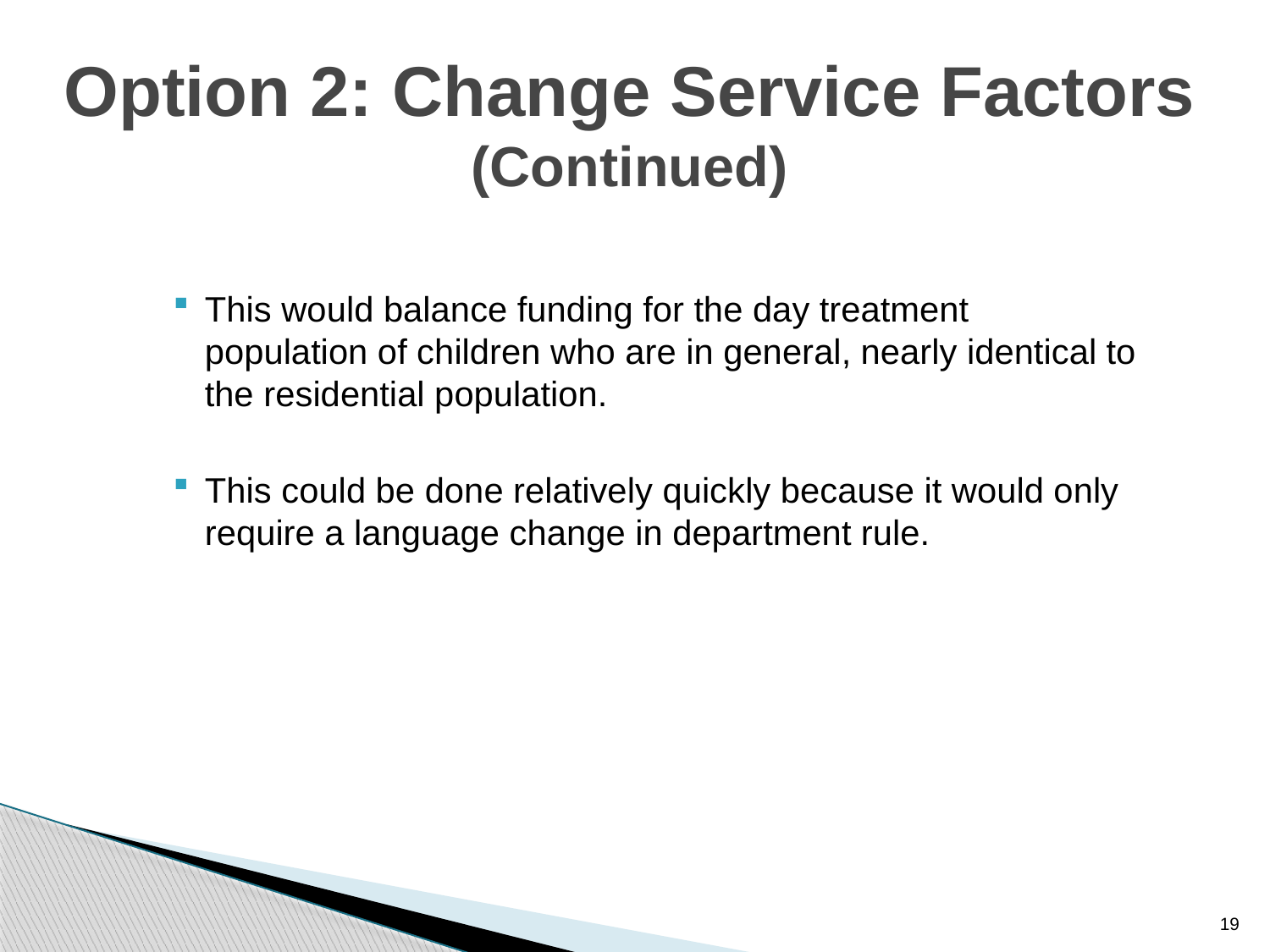

# Option 2: Change Service Factors (Continued)

This would balance funding for the day treatment population of children who are in general, nearly identical to the residential population.

This could be done relatively quickly because it would only require a language change in department rule.

19